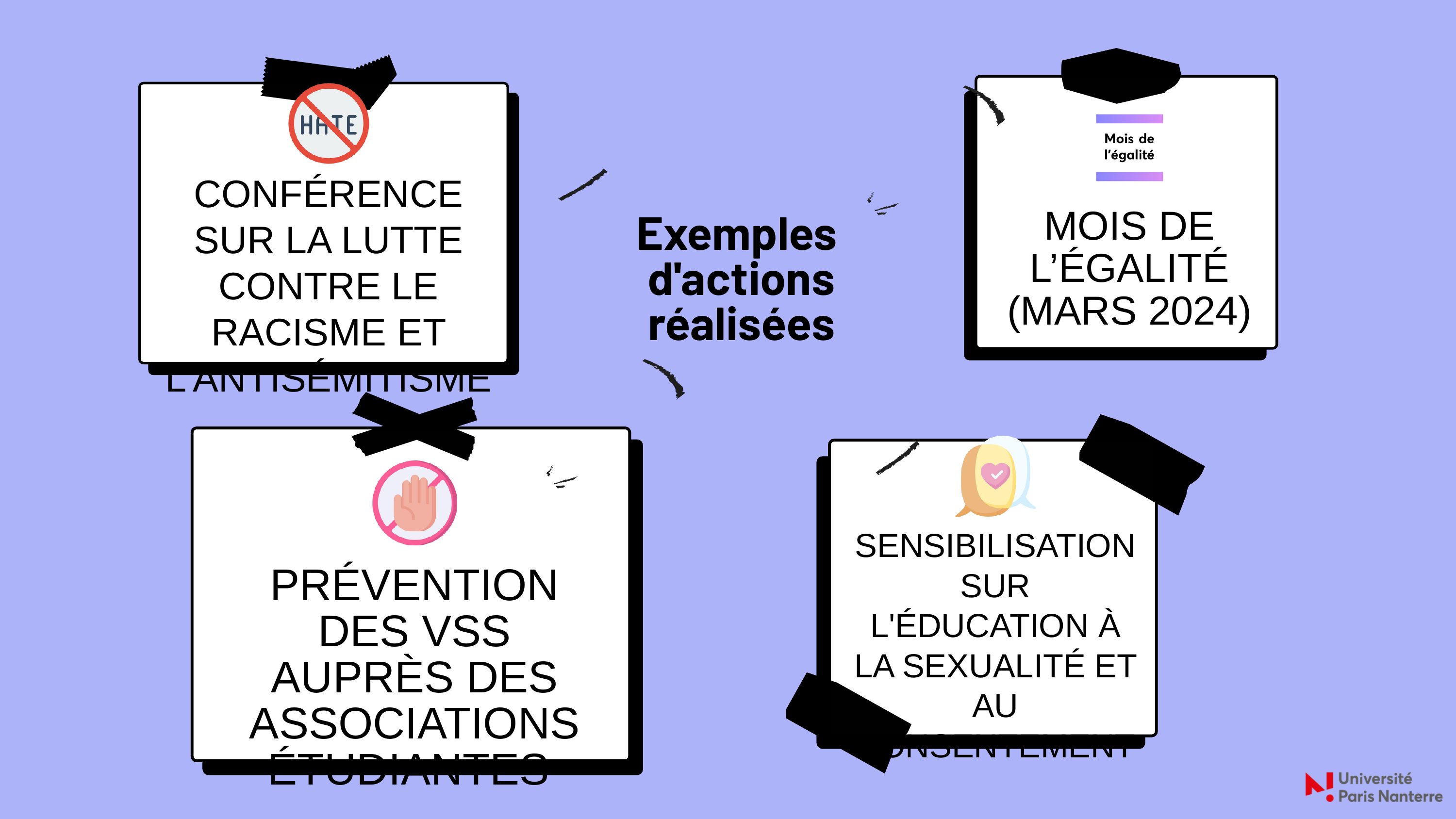

CONFÉRENCE SUR LA LUTTE CONTRE LE RACISME ET L’ANTISÉMITISME
MOIS DE L’ÉGALITÉ (MARS 2024)
Exemples
d'actions réalisées

SENSIBILISATION SUR L'ÉDUCATION À LA SEXUALITÉ ET AU CONSENTEMENT
PRÉVENTION DES VSS AUPRÈS DES ASSOCIATIONS ÉTUDIANTES